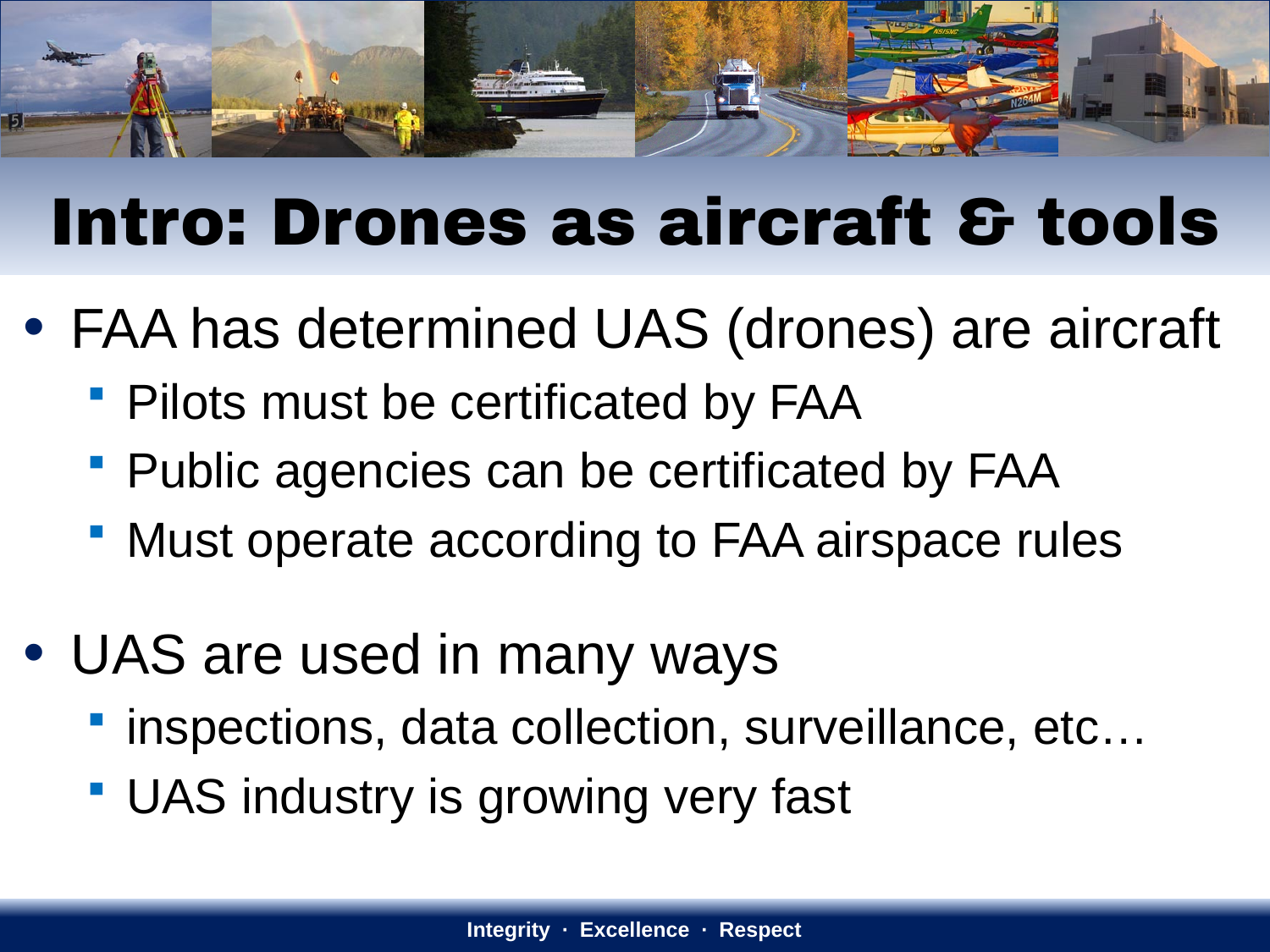

# Intro: Drones as aircraft & tools
FAA has determined UAS (drones) are aircraft
Pilots must be certificated by FAA
Public agencies can be certificated by FAA
Must operate according to FAA airspace rules

UAS are used in many ways
inspections, data collection, surveillance, etc…
UAS industry is growing very fast